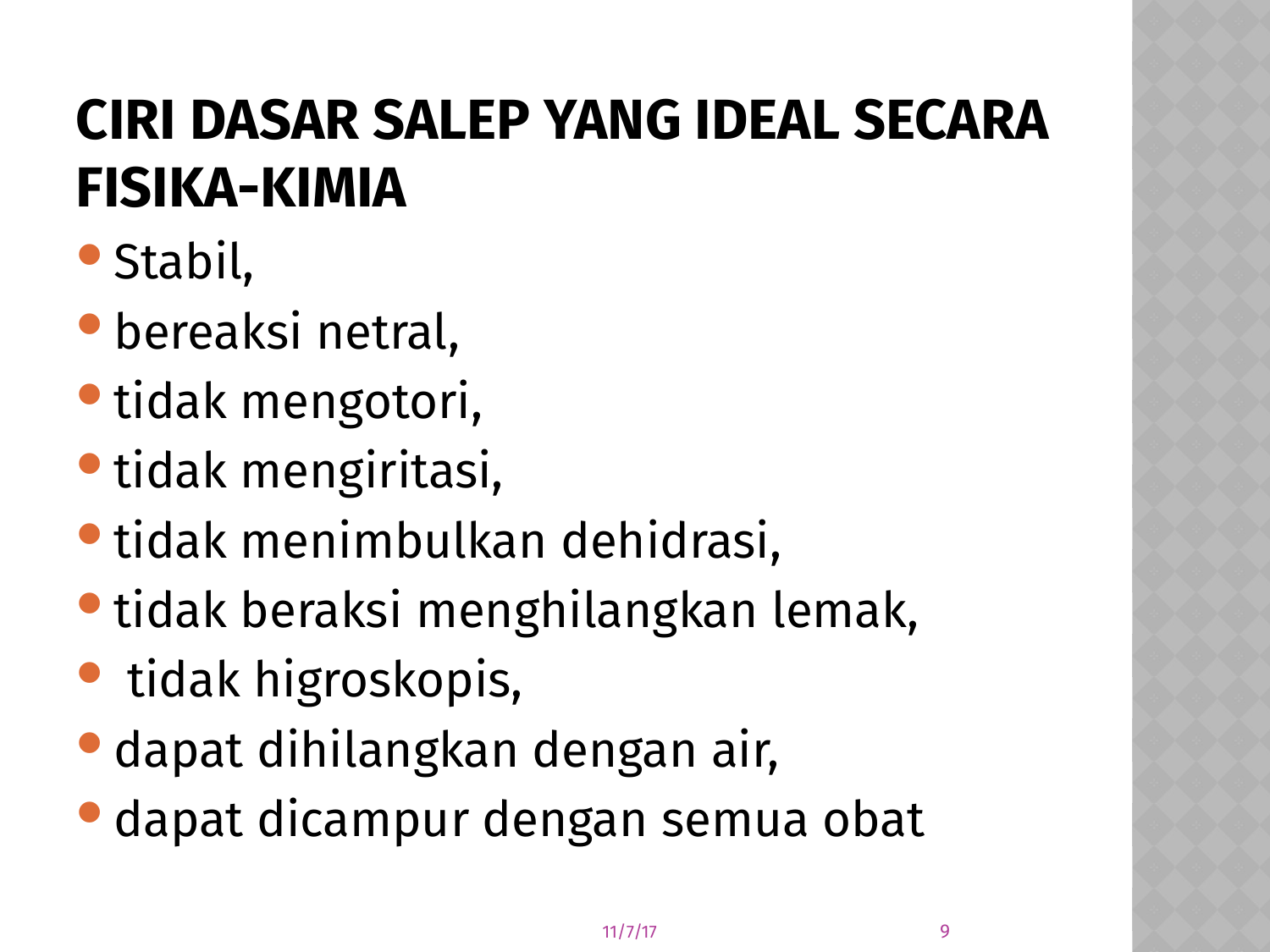

# Ciri dasar salep yang ideal secara fisika-kimia
Stabil,
bereaksi netral,
tidak mengotori,
tidak mengiritasi,
tidak menimbulkan dehidrasi,
tidak beraksi menghilangkan lemak,
 tidak higroskopis,
dapat dihilangkan dengan air,
dapat dicampur dengan semua obat
9
11/7/17